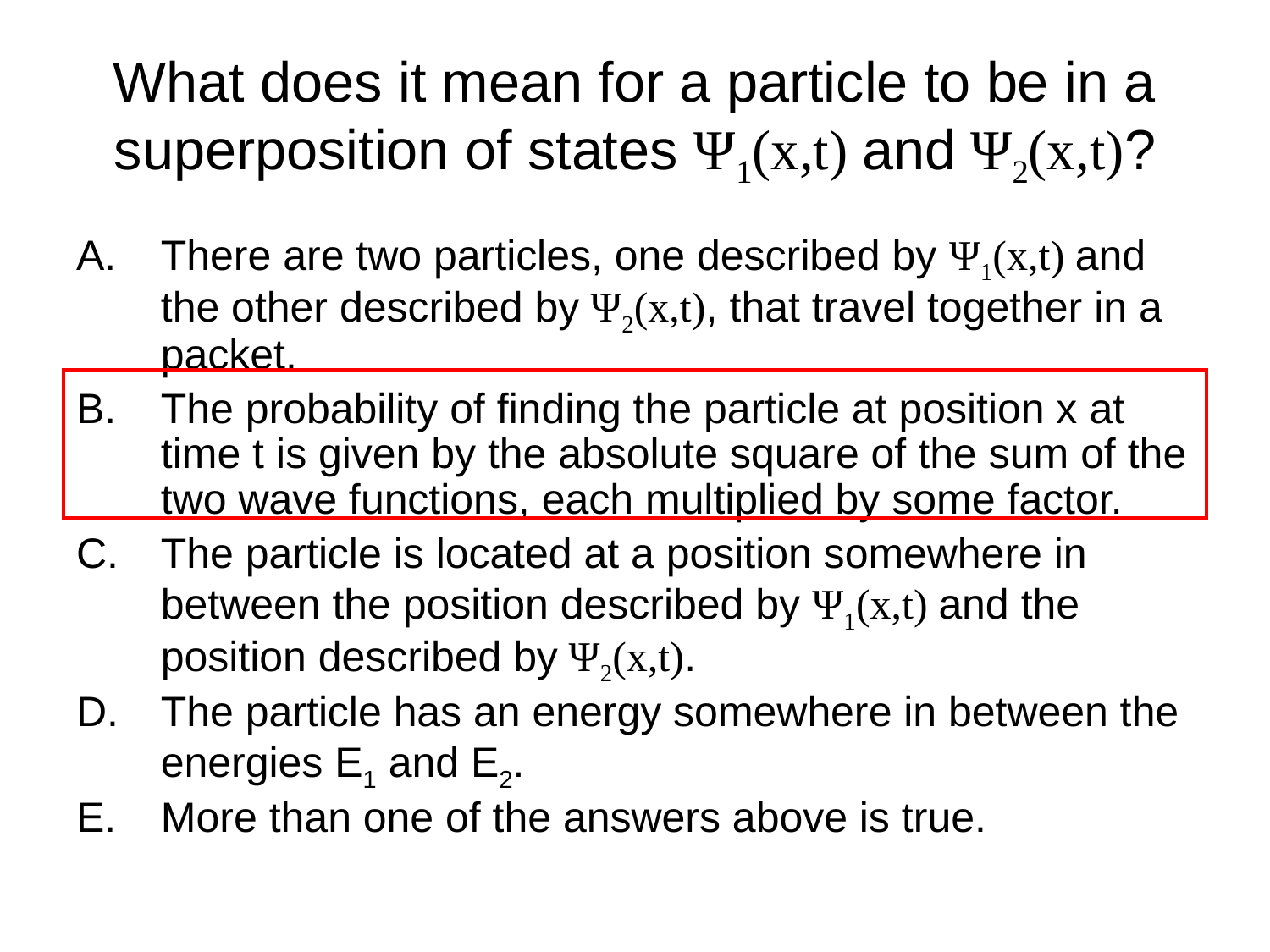

# What does it mean for a particle to be in a superposition of states Ψ1(x,t) and Ψ2(x,t)?
There are two particles, one described by Ψ1(x,t) and the other described by Ψ2(x,t), that travel together in a packet.
The probability of finding the particle at position x at time t is given by the absolute square of the sum of the two wave functions, each multiplied by some factor.
The particle is located at a position somewhere in between the position described by Ψ1(x,t) and the position described by Ψ2(x,t).
The particle has an energy somewhere in between the energies E1 and E2.
More than one of the answers above is true.